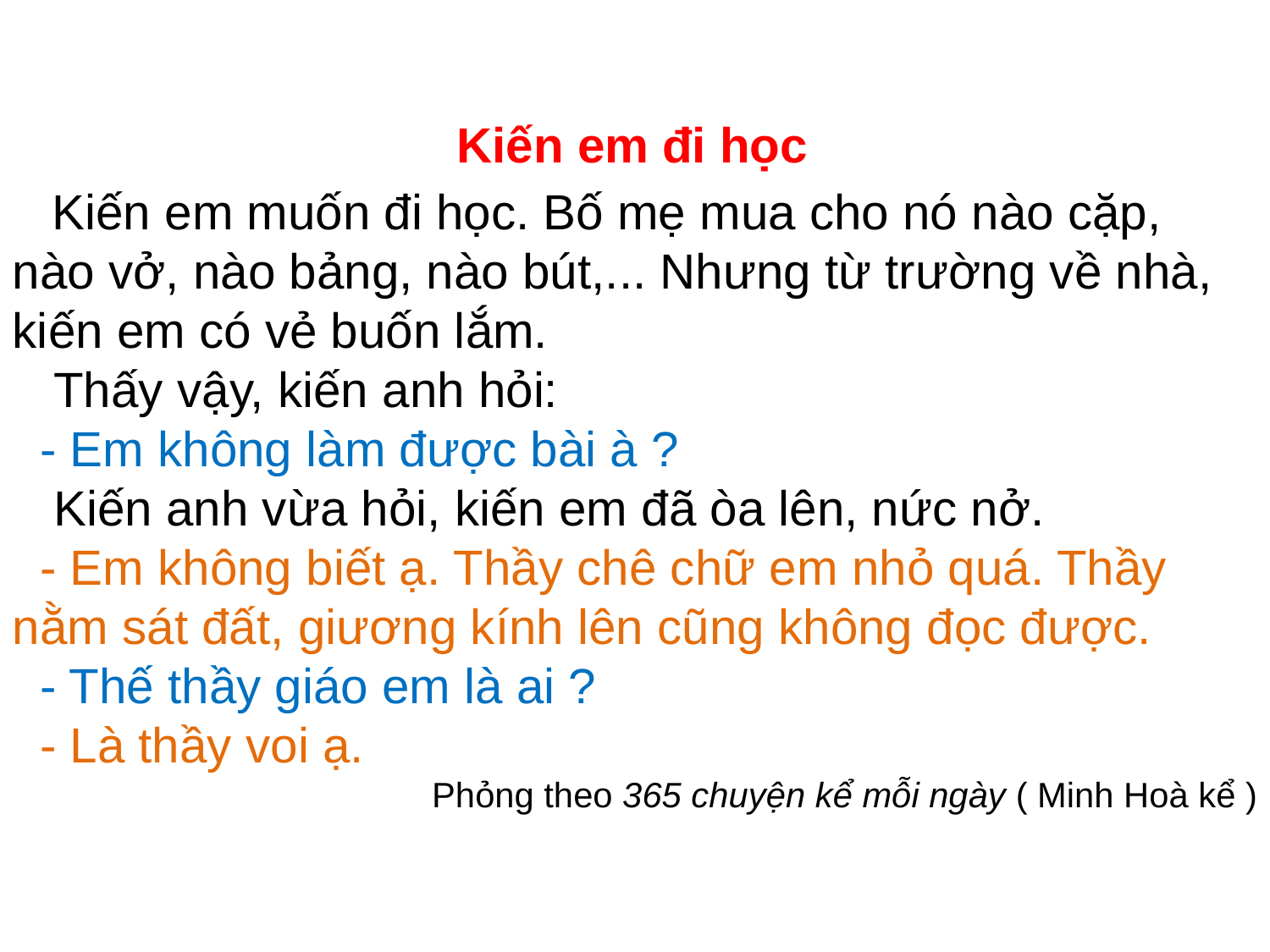

Kiến em đi học
   Kiến em muốn đi học. Bố mẹ mua cho nó nào cặp, nào vở, nào bảng, nào bút,... Nhưng từ trường về nhà, kiến em có vẻ buốn lắm.
   Thấy vậy, kiến anh hỏi:
  - Em không làm được bài à ?
   Kiến anh vừa hỏi, kiến em đã òa lên, nức nở.
  - Em không biết ạ. Thầy chê chữ em nhỏ quá. Thầy nằm sát đất, giương kính lên cũng không đọc được.
  - Thế thầy giáo em là ai ?
  - Là thầy voi ạ.
Phỏng theo 365 chuyện kể mỗi ngày ( Minh Hoà kể )